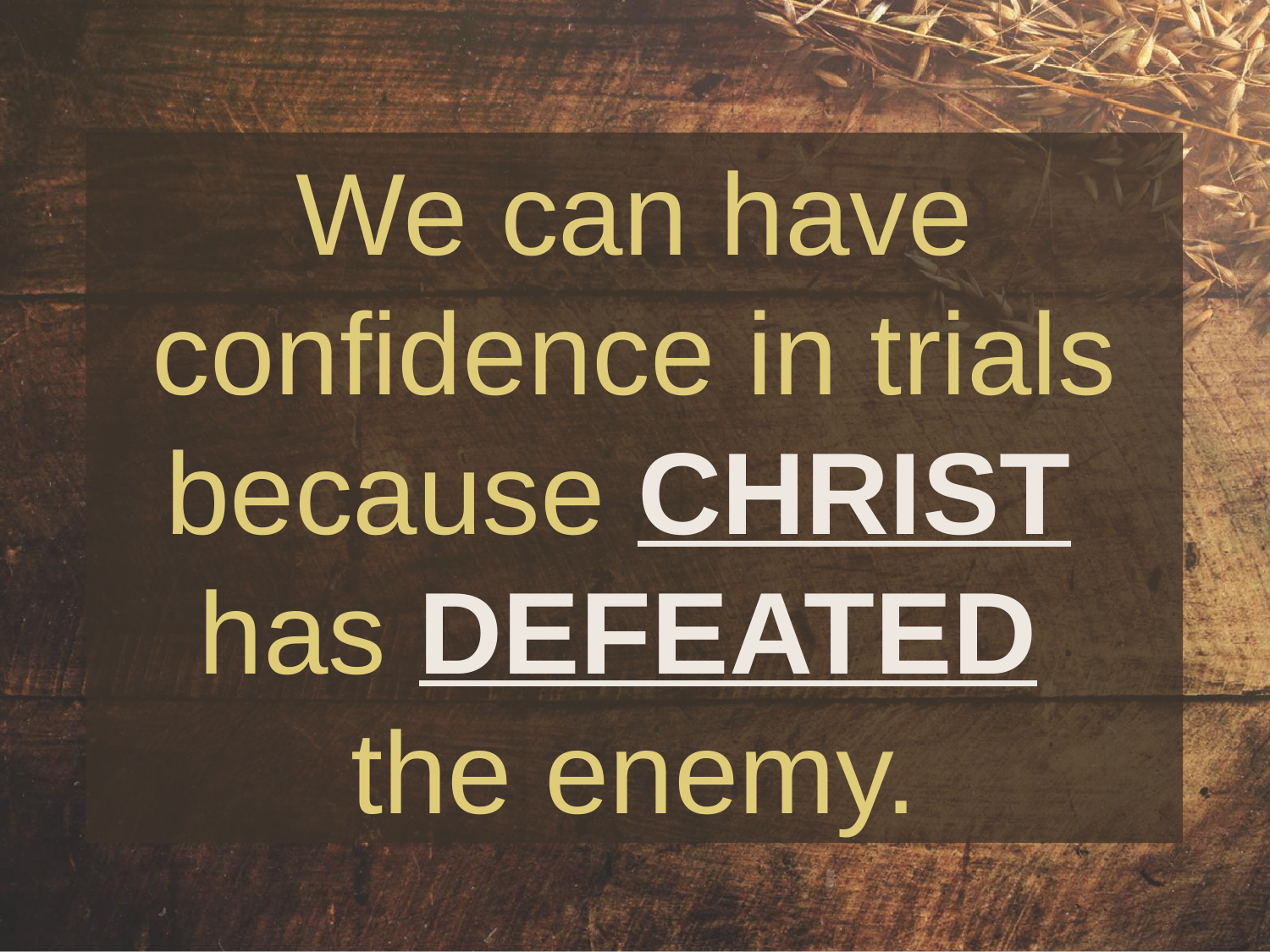

We can have confidence in trials because CHRIST
has DEFEATED
the enemy.